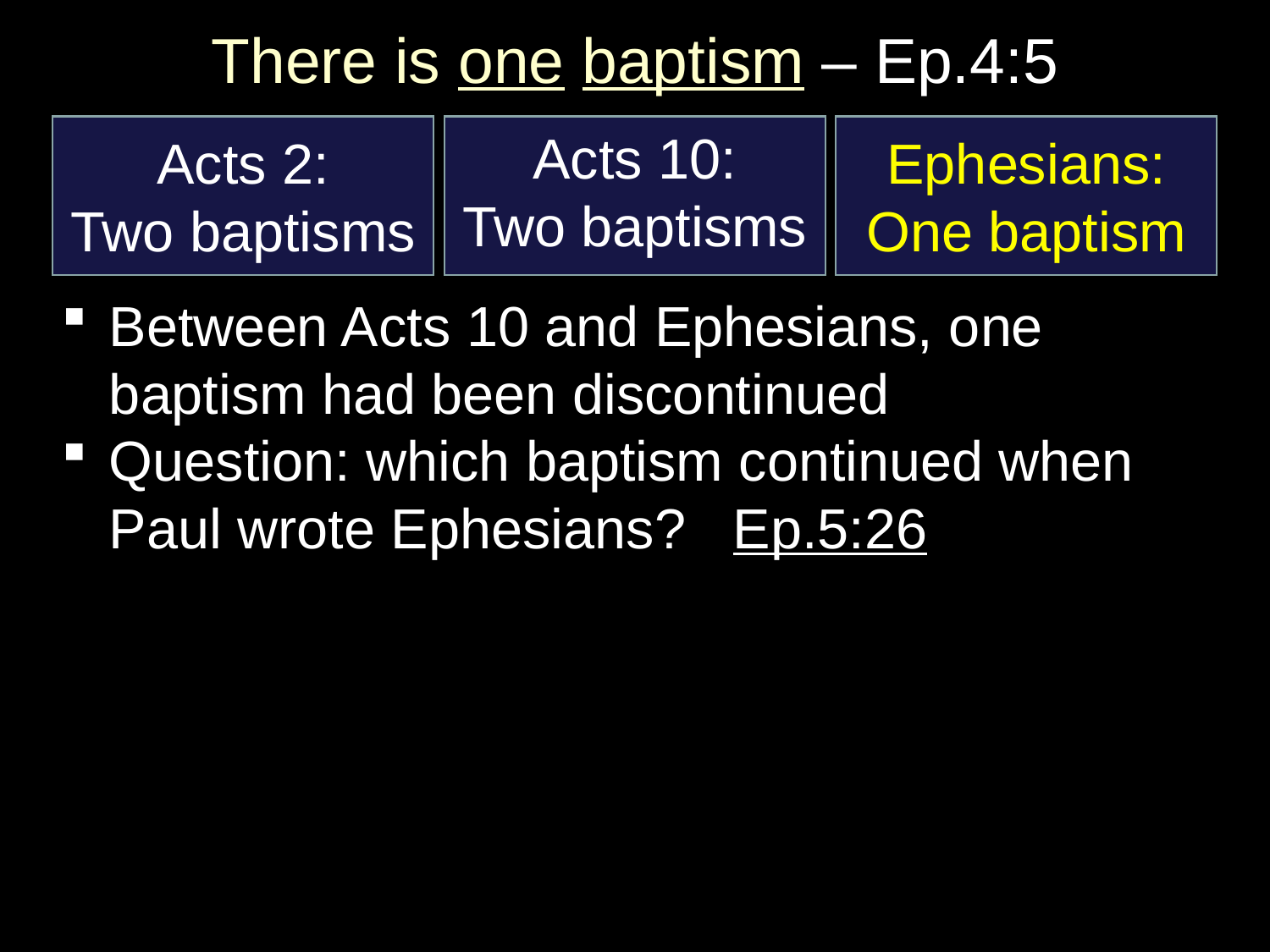

# There is one baptism – Ep.4:5

Between Acts 10 and Ephesians, one baptism had been discontinued
Question: which baptism continued when Paul wrote Ephesians?   Ep.5:26

Acts 2:
Two baptisms
Acts 10:
Two baptisms
Ephesians:
One baptism